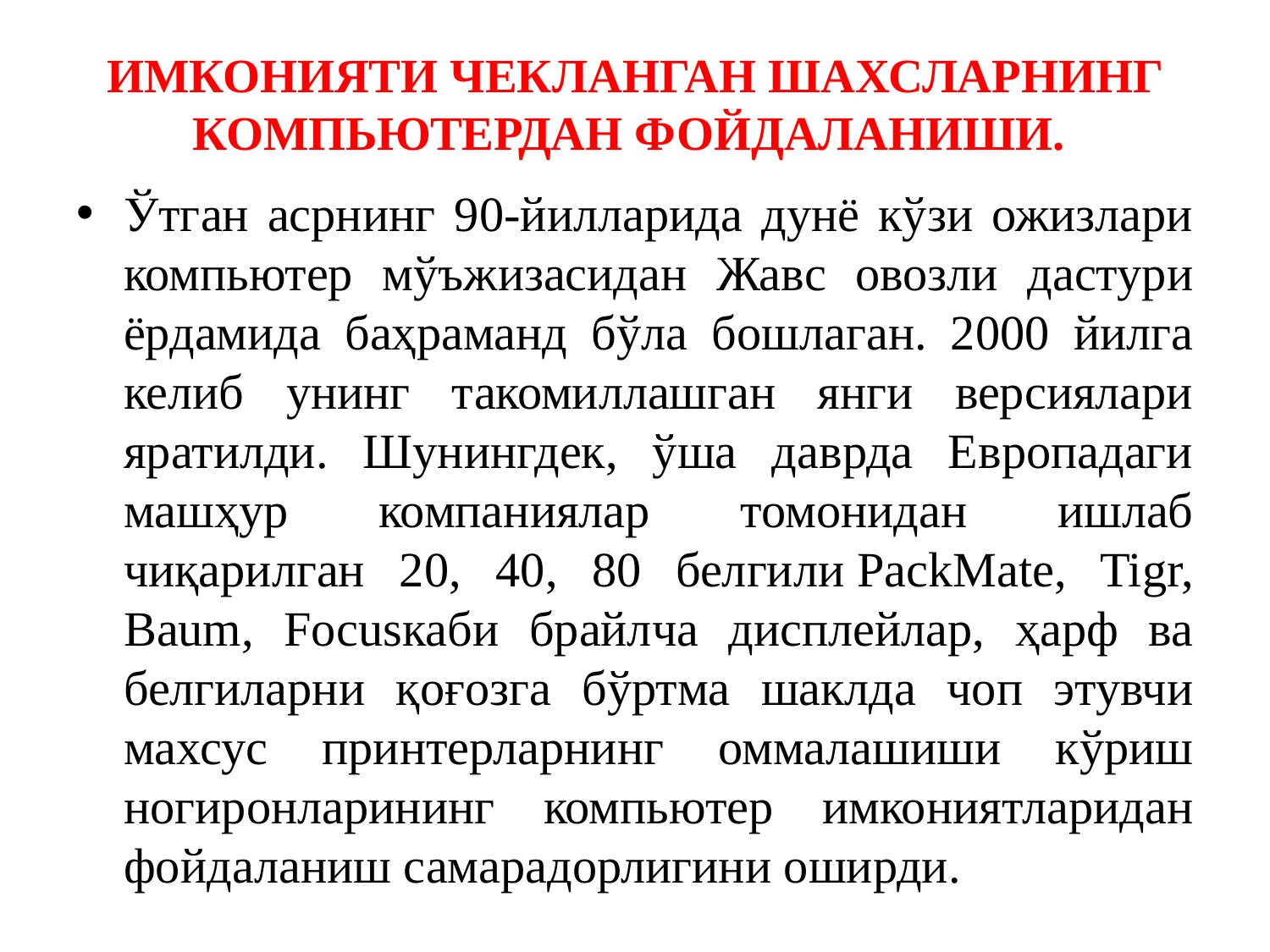

# ИМКОНИЯТИ ЧЕКЛАНГАН ШАХСЛАРНИНГ КОМПЬЮТЕРДАН ФОЙДАЛАНИШИ.
Ўтган асрнинг 90-йилларида дунё кўзи ожизлари компьютер мўъжизасидан Жавс овозли дастури ёрдамида баҳраманд бўла бошлаган. 2000 йилга келиб унинг такомиллашган янги версиялари яратилди. Шунингдек, ўша даврда Европадаги машҳур компаниялар томонидан ишлаб чиқарилган 20, 40, 80 белгили PackMate, Tigr, Baum, Focusкаби брайлча дисплейлар, ҳарф ва белгиларни қоғозга бўртма шаклда чоп этувчи махсус принтерларнинг оммалашиши кўриш ногиронларининг компьютер имкониятларидан фойдаланиш самарадорлигини оширди.